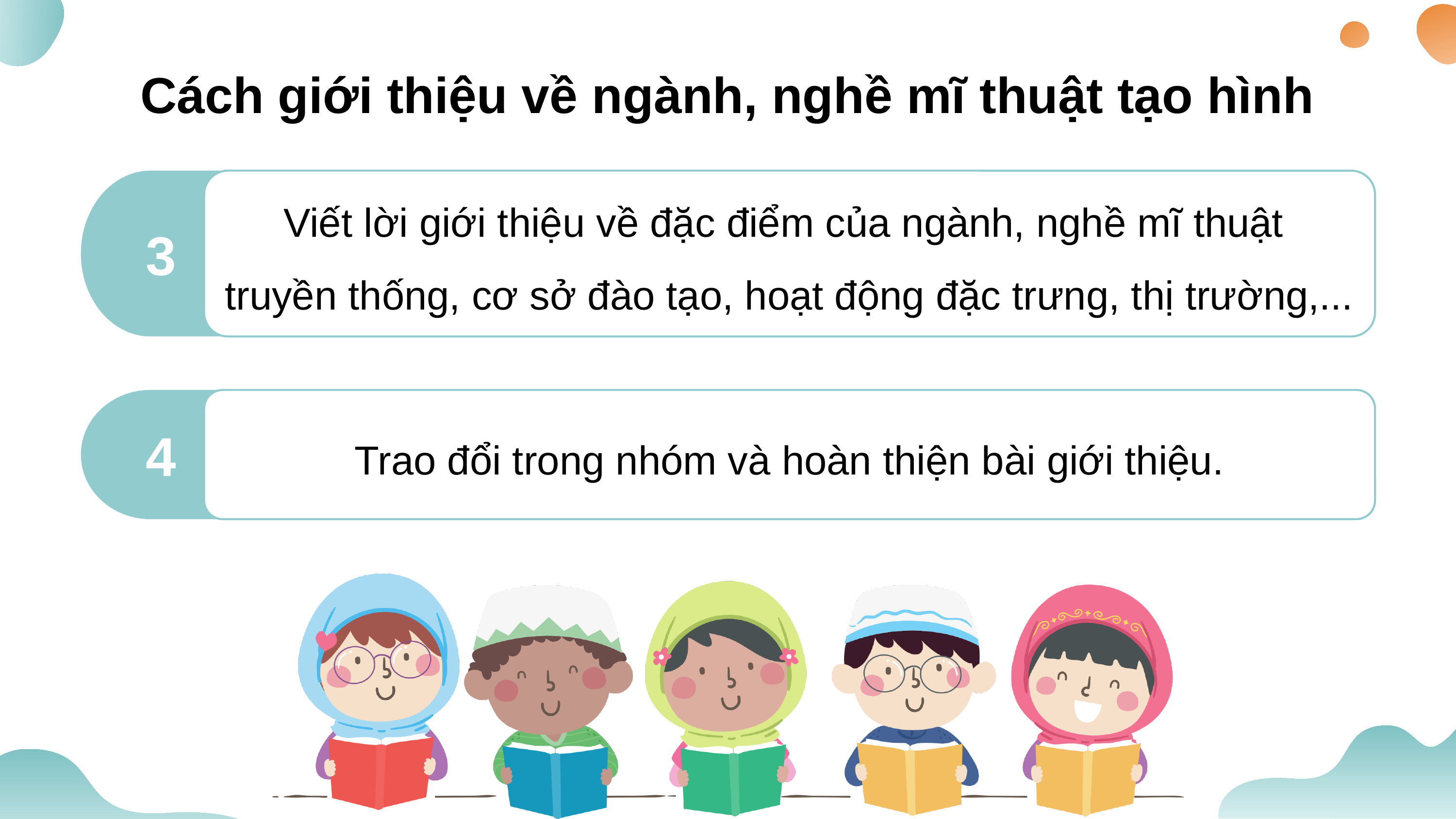

Cách giới thiệu về ngành, nghề mĩ thuật tạo hình
3
Viết lời giới thiệu về đặc điểm của ngành, nghề mĩ thuật
truyền thống, cơ sở đào tạo, hoạt động đặc trưng, thị trường,...
Trao đổi trong nhóm và hoàn thiện bài giới thiệu.
4